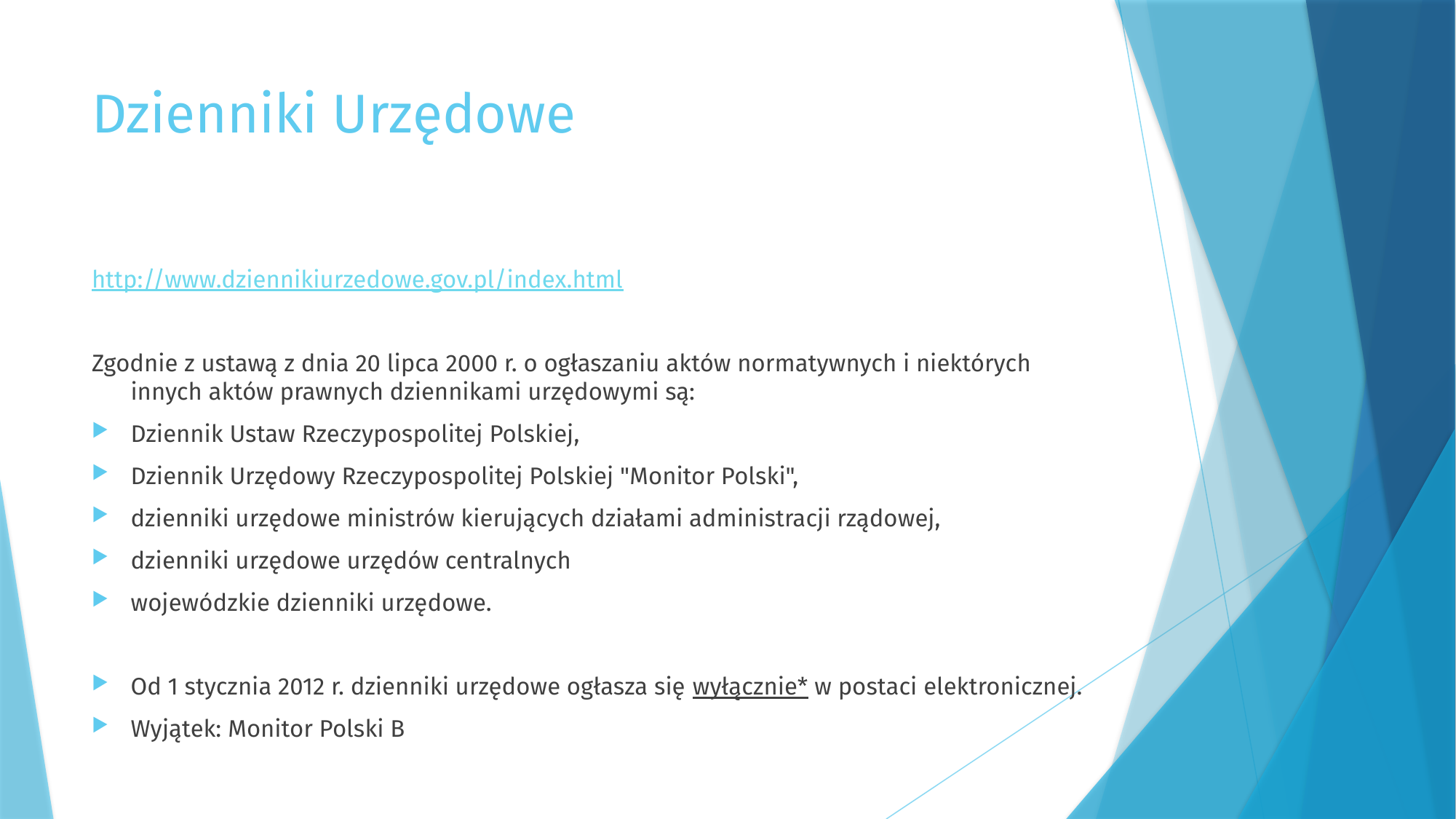

# Dzienniki Urzędowe
http://www.dziennikiurzedowe.gov.pl/index.html

Zgodnie z ustawą z dnia 20 lipca 2000 r. o ogłaszaniu aktów normatywnych i niektórych innych aktów prawnych dziennikami urzędowymi są:
Dziennik Ustaw Rzeczypospolitej Polskiej,
Dziennik Urzędowy Rzeczypospolitej Polskiej "Monitor Polski",
dzienniki urzędowe ministrów kierujących działami administracji rządowej,
dzienniki urzędowe urzędów centralnych
wojewódzkie dzienniki urzędowe.

Od 1 stycznia 2012 r. dzienniki urzędowe ogłasza się wyłącznie* w postaci elektronicznej.
Wyjątek: Monitor Polski B